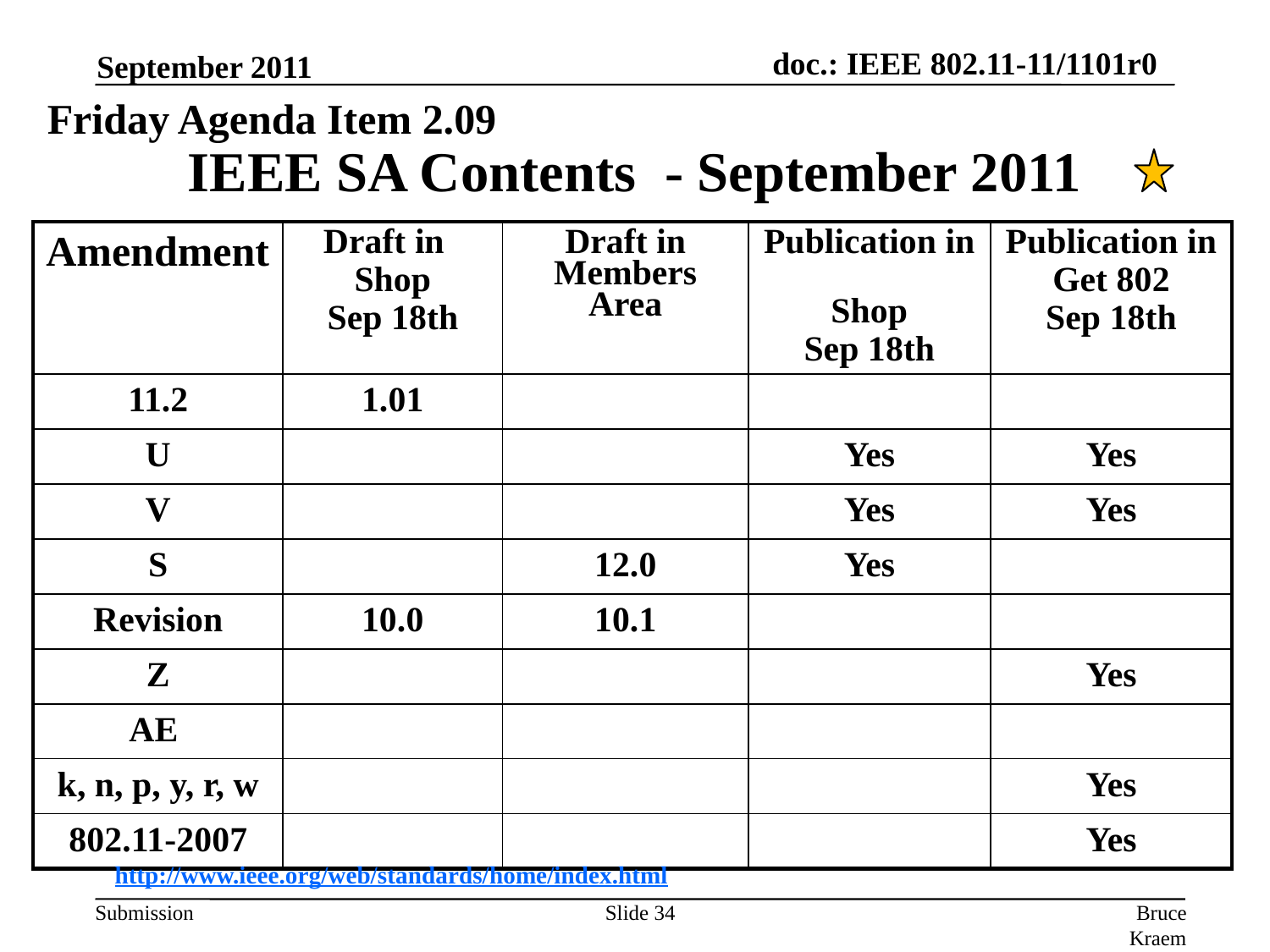

September 2011
Friday Agenda Item 2.09
# IEEE SA Contents  - September 2011

| Amendment | Draft in Shop Sep 18th | Draft in Members Area | Publication in Shop Sep 18th | Publication in Get 802 Sep 18th |
| --- | --- | --- | --- | --- |
| 11.2 | 1.01 |  |  |  |
| U |  |  | Yes | Yes |
| V |  |  | Yes | Yes |
| S |  | 12.0 | Yes |  |
| Revision | 10.0 | 10.1 |  |  |
| Z |  |  |  | Yes |
| AE |  |  |  |  |
| k, n, p, y, r, w |  |  |  | Yes |
| 802.11-2007 |  |  |  | Yes |
http://www.ieee.org/web/standards/home/index.html
Slide 34
Bruce Kraemer, Marvell